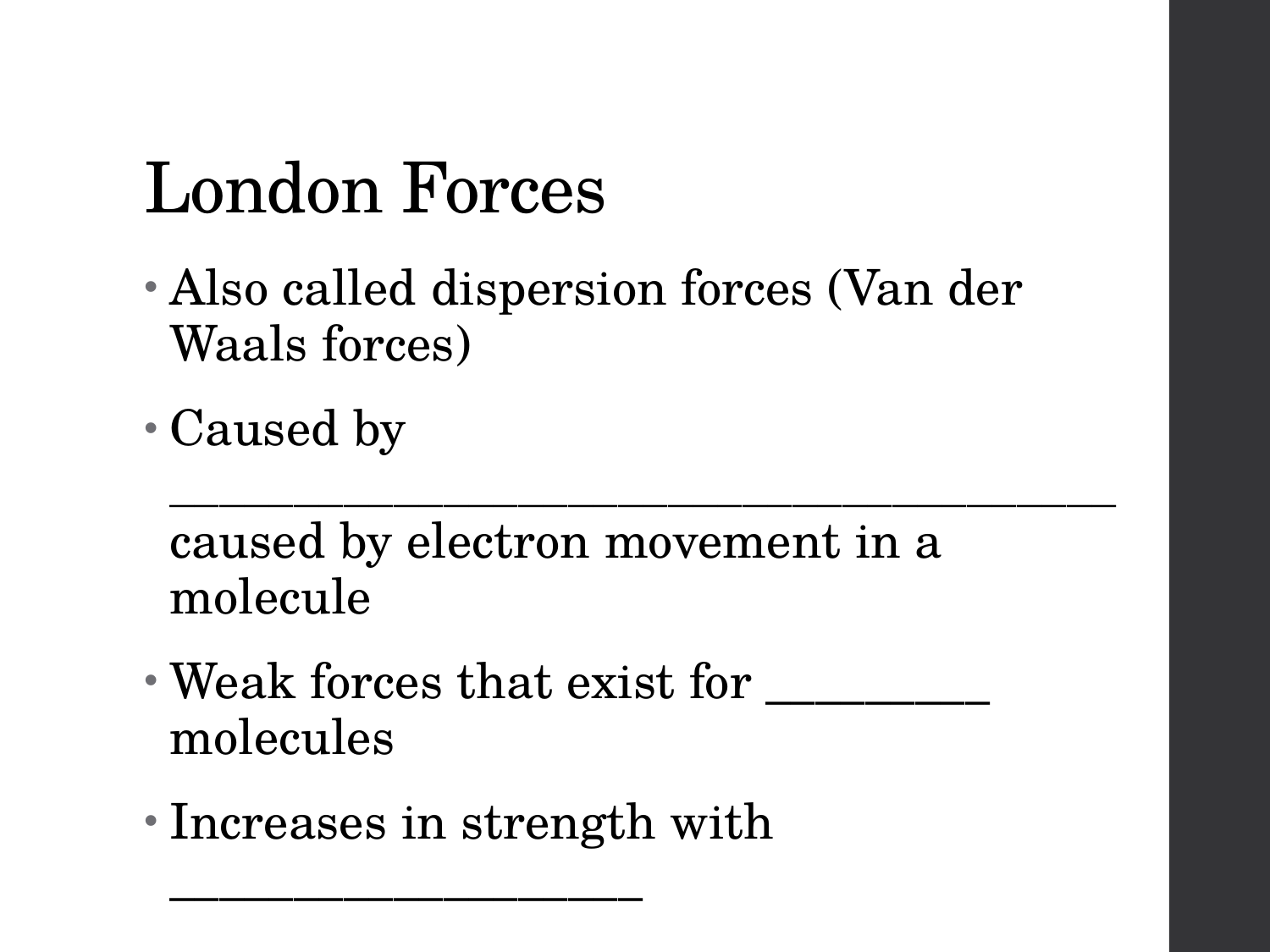

# London Forces
Also called dispersion forces (Van der Waals forces)
Caused by ______________________________________ caused by electron movement in a molecule
Weak forces that exist for _________ molecules
Increases in strength with ___________________